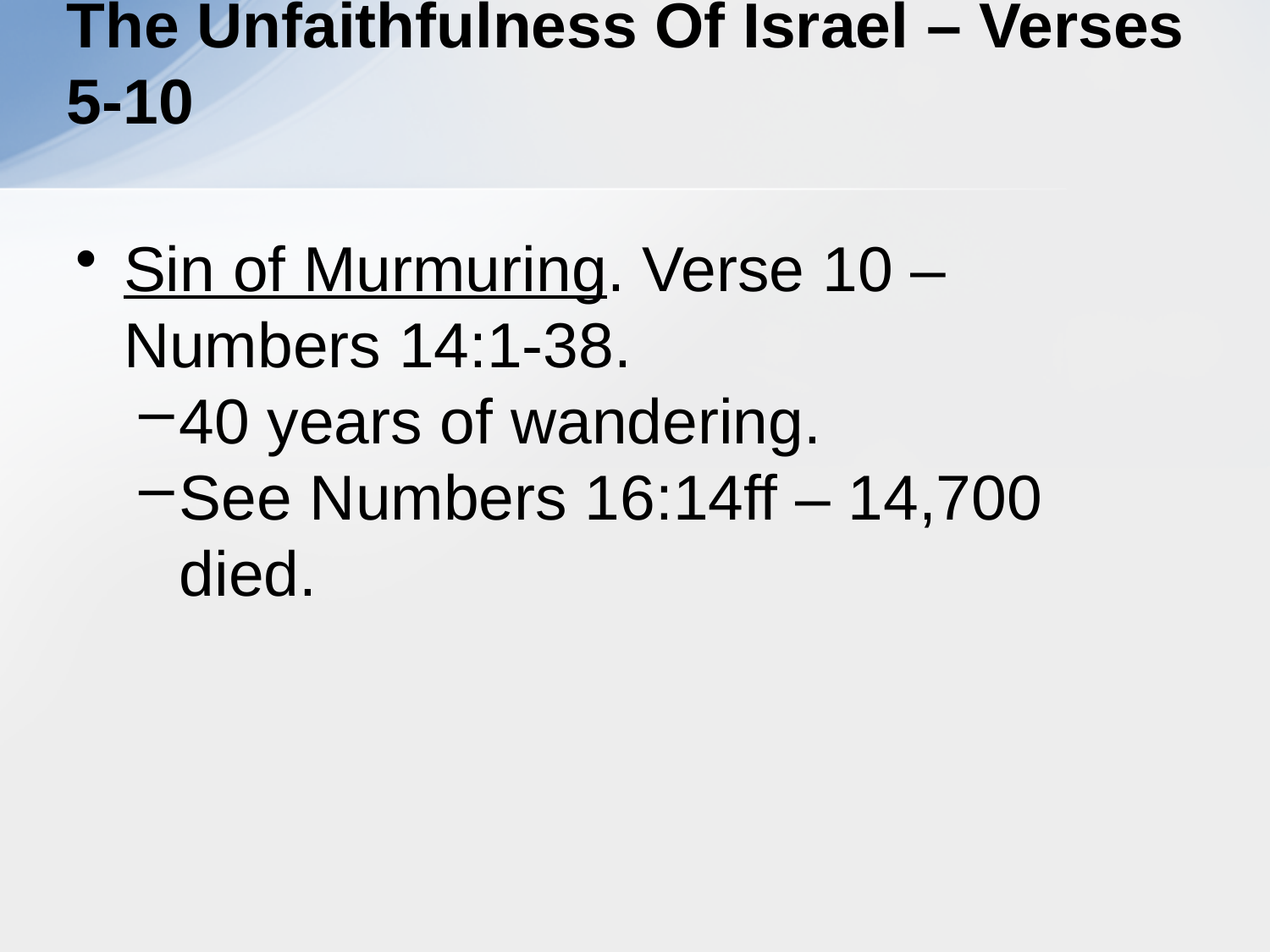

# The Unfaithfulness Of Israel – Verses 5-10
Sin of Murmuring. Verse 10 –
Numbers 14:1-38.
40 years of wandering.
See Numbers 16:14ff – 14,700 died.